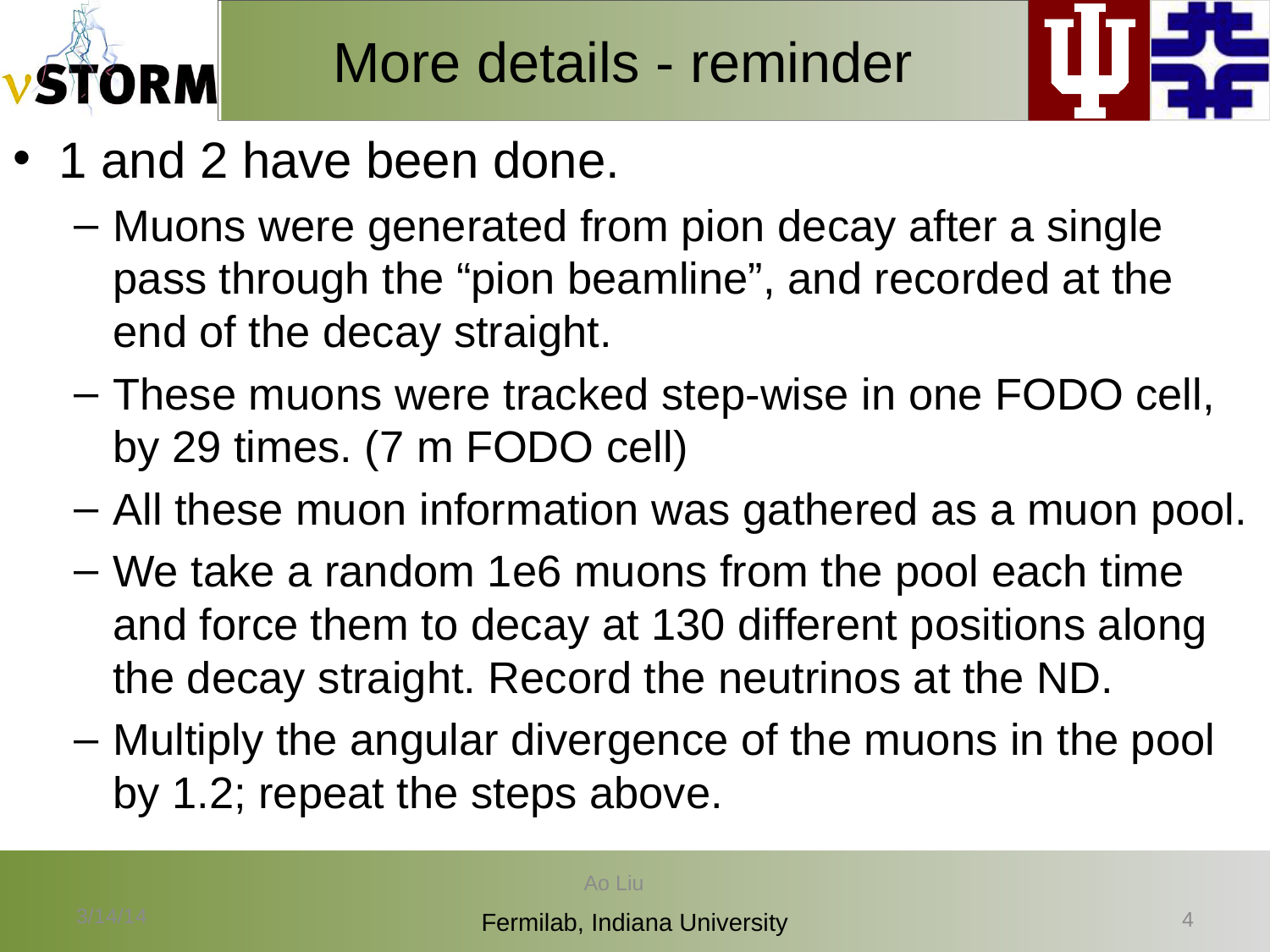

# More details - reminder
1 and 2 have been done.
Muons were generated from pion decay after a single pass through the “pion beamline”, and recorded at the end of the decay straight.
These muons were tracked step-wise in one FODO cell, by 29 times. (7 m FODO cell)
All these muon information was gathered as a muon pool.
We take a random 1e6 muons from the pool each time and force them to decay at 130 different positions along the decay straight. Record the neutrinos at the ND.
Multiply the angular divergence of the muons in the pool by 1.2; repeat the steps above.
Ao Liu
3/14/14
4